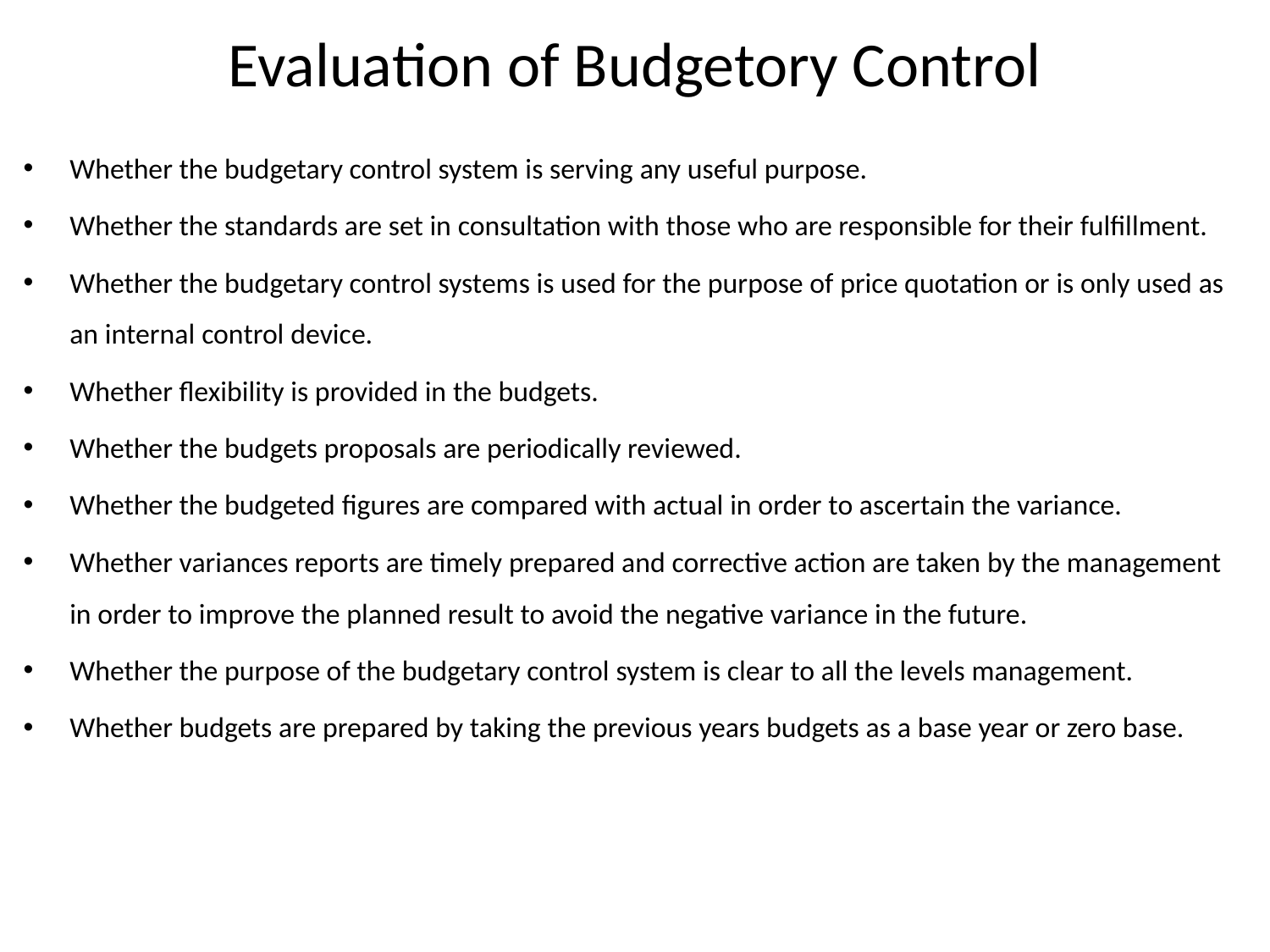

# Evaluation of Budgetory Control
Whether the budgetary control system is serving any useful purpose.
Whether the standards are set in consultation with those who are responsible for their fulfillment.
Whether the budgetary control systems is used for the purpose of price quotation or is only used as an internal control device.
Whether flexibility is provided in the budgets.
Whether the budgets proposals are periodically reviewed.
Whether the budgeted figures are compared with actual in order to ascertain the variance.
Whether variances reports are timely prepared and corrective action are taken by the management in order to improve the planned result to avoid the negative variance in the future.
Whether the purpose of the budgetary control system is clear to all the levels management.
Whether budgets are prepared by taking the previous years budgets as a base year or zero base.